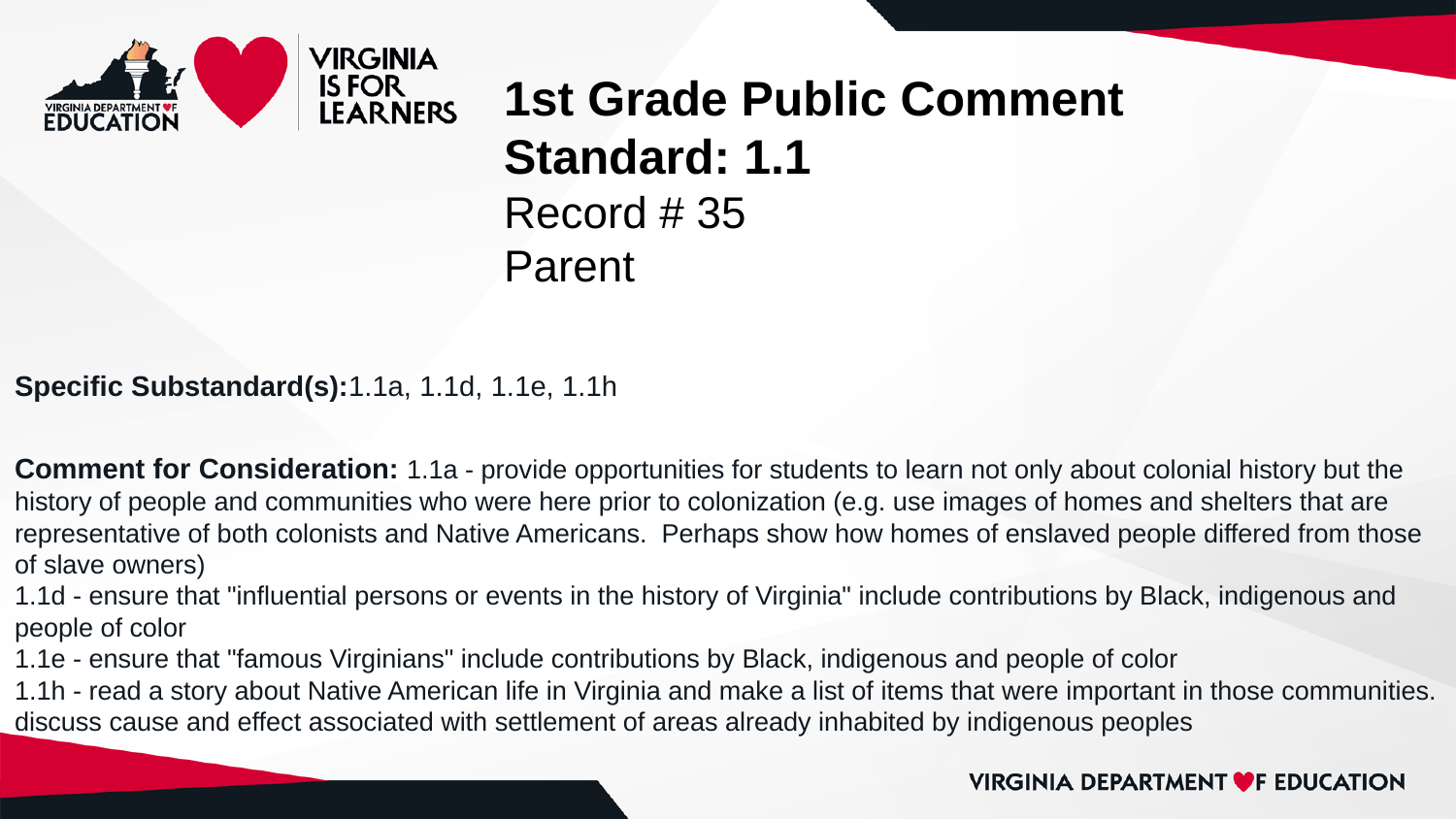

# 1st Grade Public Comment
Standard: 1.1
Record # 35
Parent

Specific Substandard(s):1.1a, 1.1d, 1.1e, 1.1h

Comment for Consideration: 1.1a - provide opportunities for students to learn not only about colonial history but the history of people and communities who were here prior to colonization (e.g. use images of homes and shelters that are representative of both colonists and Native Americans.  Perhaps show how homes of enslaved people differed from those of slave owners)
1.1d - ensure that "influential persons or events in the history of Virginia" include contributions by Black, indigenous and people of color
1.1e - ensure that "famous Virginians" include contributions by Black, indigenous and people of color
1.1h - read a story about Native American life in Virginia and make a list of items that were important in those communities. discuss cause and effect associated with settlement of areas already inhabited by indigenous peoples